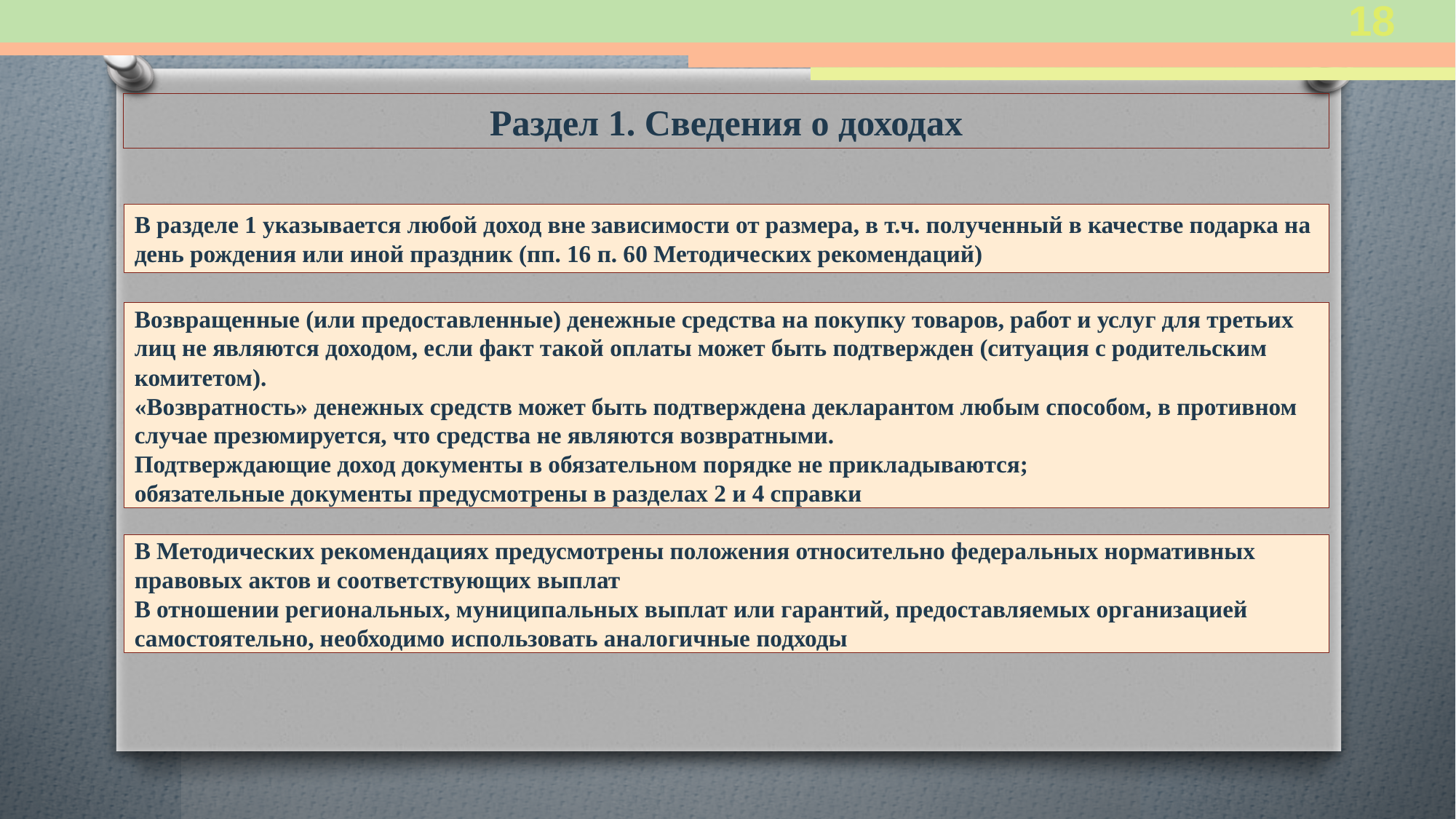

18

Раздел 1. Сведения о доходах
В разделе 1 указывается любой доход вне зависимости от размера, в т.ч. полученный в качестве подарка на день рождения или иной праздник (пп. 16 п. 60 Методических рекомендаций)
Возвращенные (или предоставленные) денежные средства на покупку товаров, работ и услуг для третьих лиц не являются доходом, если факт такой оплаты может быть подтвержден (ситуация с родительским комитетом).
«Возвратность» денежных средств может быть подтверждена декларантом любым способом, в противном случае презюмируется, что средства не являются возвратными.
Подтверждающие доход документы в обязательном порядке не прикладываются;
обязательные документы предусмотрены в разделах 2 и 4 справки
В Методических рекомендациях предусмотрены положения относительно федеральных нормативных правовых актов и соответствующих выплат
В отношении региональных, муниципальных выплат или гарантий, предоставляемых организацией самостоятельно, необходимо использовать аналогичные подходы